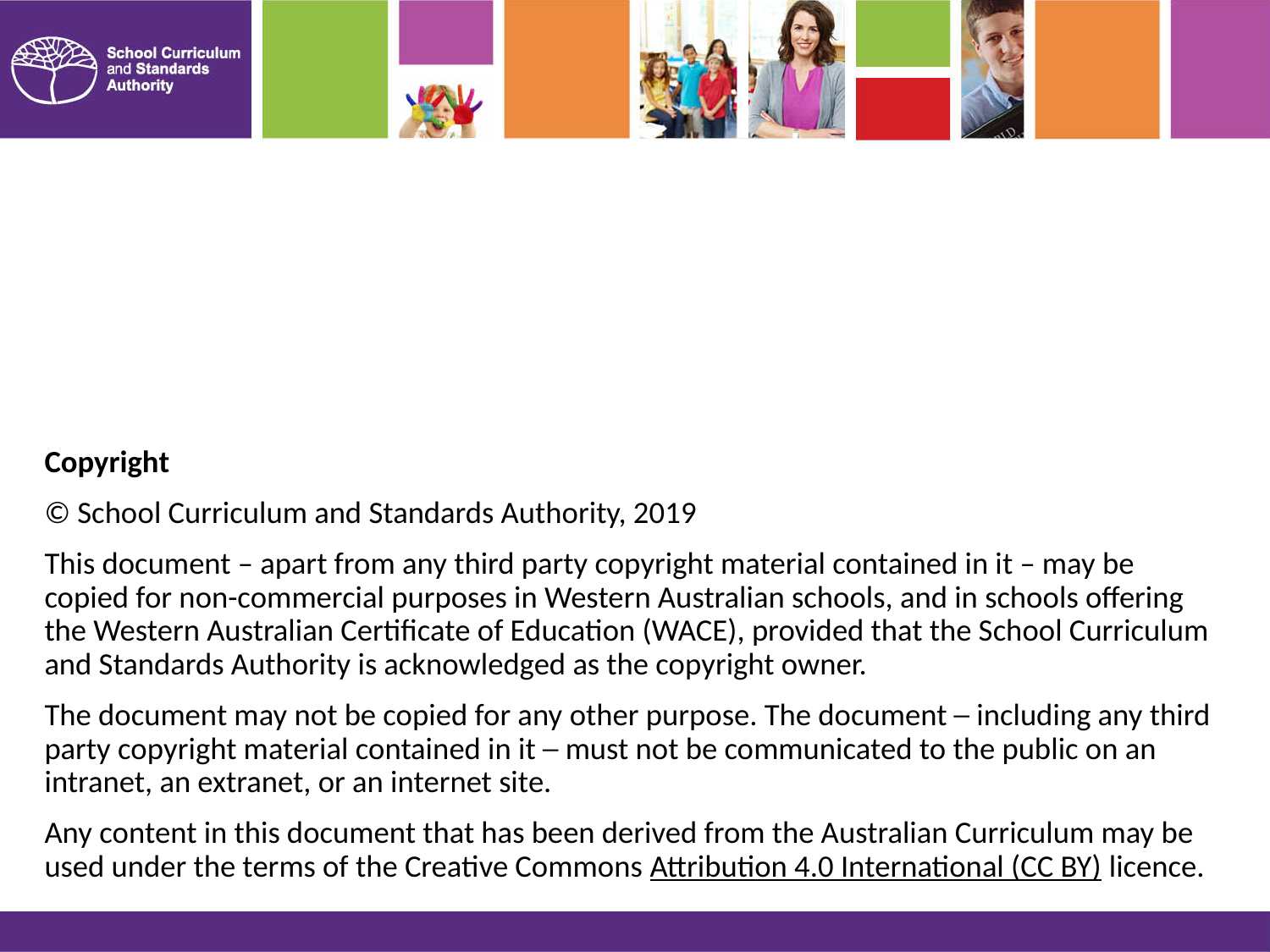

#

Copyright
© School Curriculum and Standards Authority, 2019
This document – apart from any third party copyright material contained in it – may be copied for non-commercial purposes in Western Australian schools, and in schools offering the Western Australian Certificate of Education (WACE), provided that the School Curriculum and Standards Authority is acknowledged as the copyright owner.
The document may not be copied for any other purpose. The document ─ including any third party copyright material contained in it ─ must not be communicated to the public on an intranet, an extranet, or an internet site.
Any content in this document that has been derived from the Australian Curriculum may be used under the terms of the Creative Commons Attribution 4.0 International (CC BY) licence.